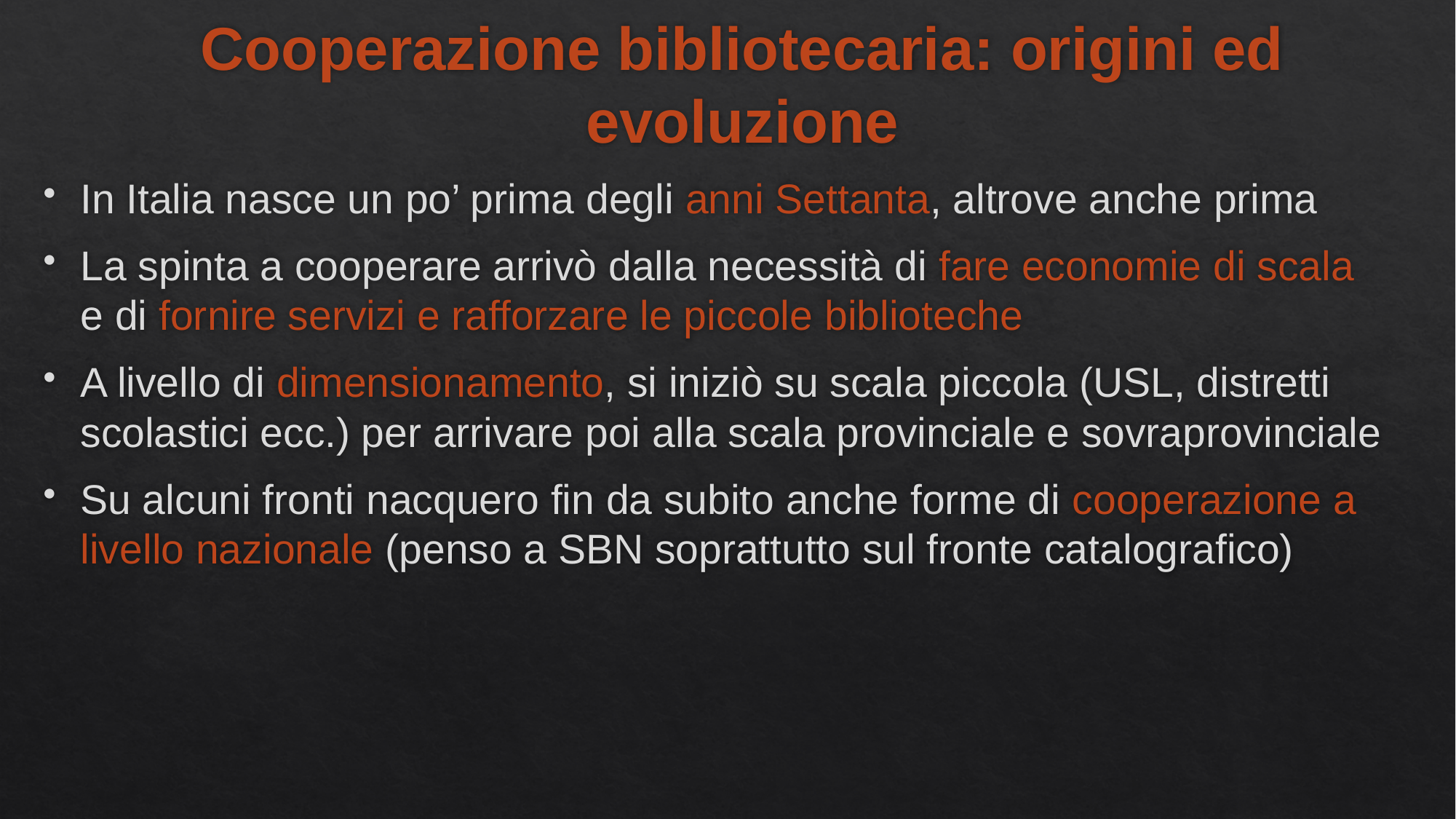

# Cooperazione bibliotecaria: origini ed evoluzione
In Italia nasce un po’ prima degli anni Settanta, altrove anche prima
La spinta a cooperare arrivò dalla necessità di fare economie di scala e di fornire servizi e rafforzare le piccole biblioteche
A livello di dimensionamento, si iniziò su scala piccola (USL, distretti scolastici ecc.) per arrivare poi alla scala provinciale e sovraprovinciale
Su alcuni fronti nacquero fin da subito anche forme di cooperazione a livello nazionale (penso a SBN soprattutto sul fronte catalografico)